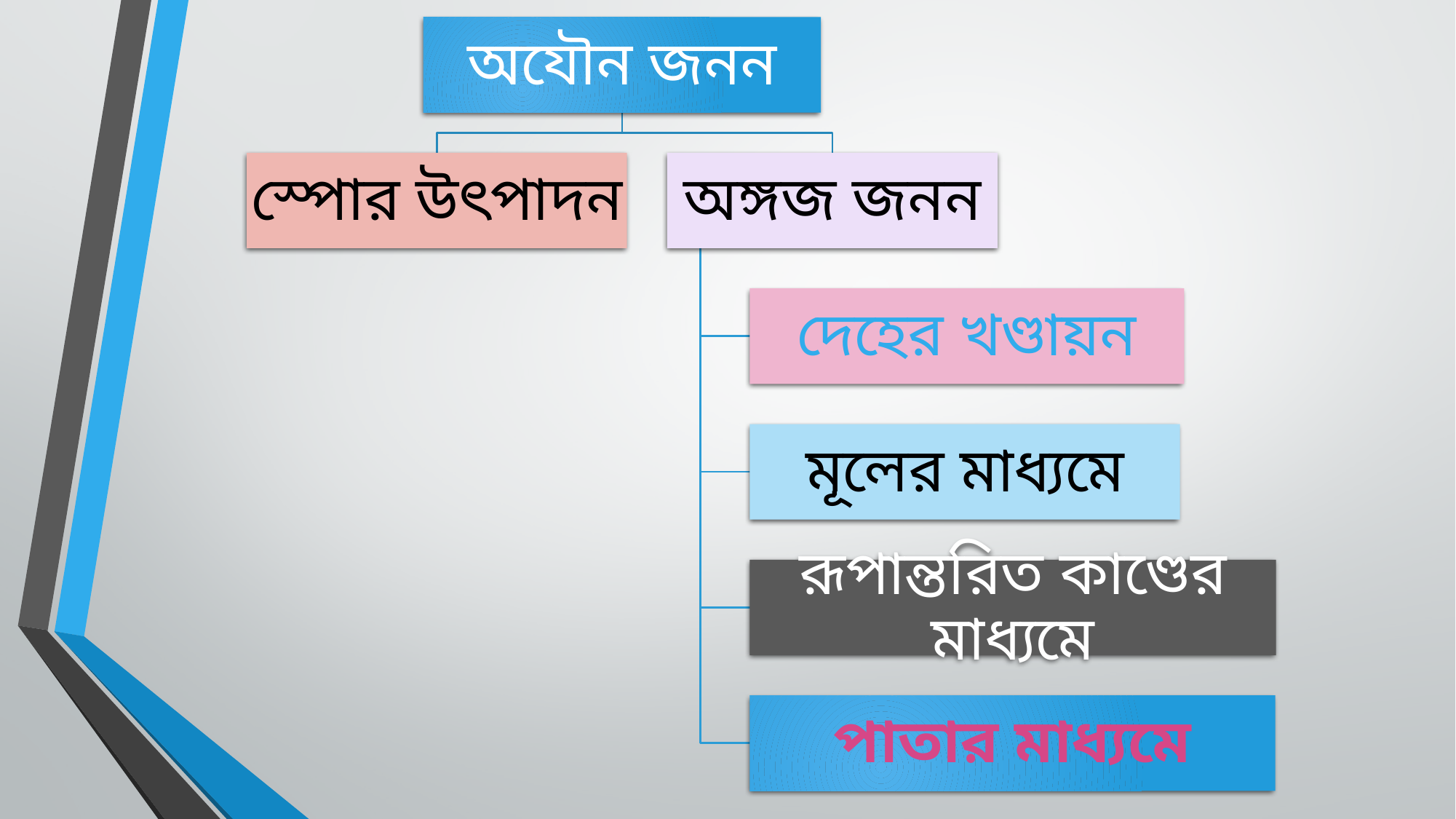

অযৌন জনন
স্পোর উৎপাদন
অঙ্গজ জনন
দেহের খণ্ডায়ন
মূলের মাধ্যমে
রূপান্তরিত কাণ্ডের মাধ্যমে
পাতার মাধ্যমে